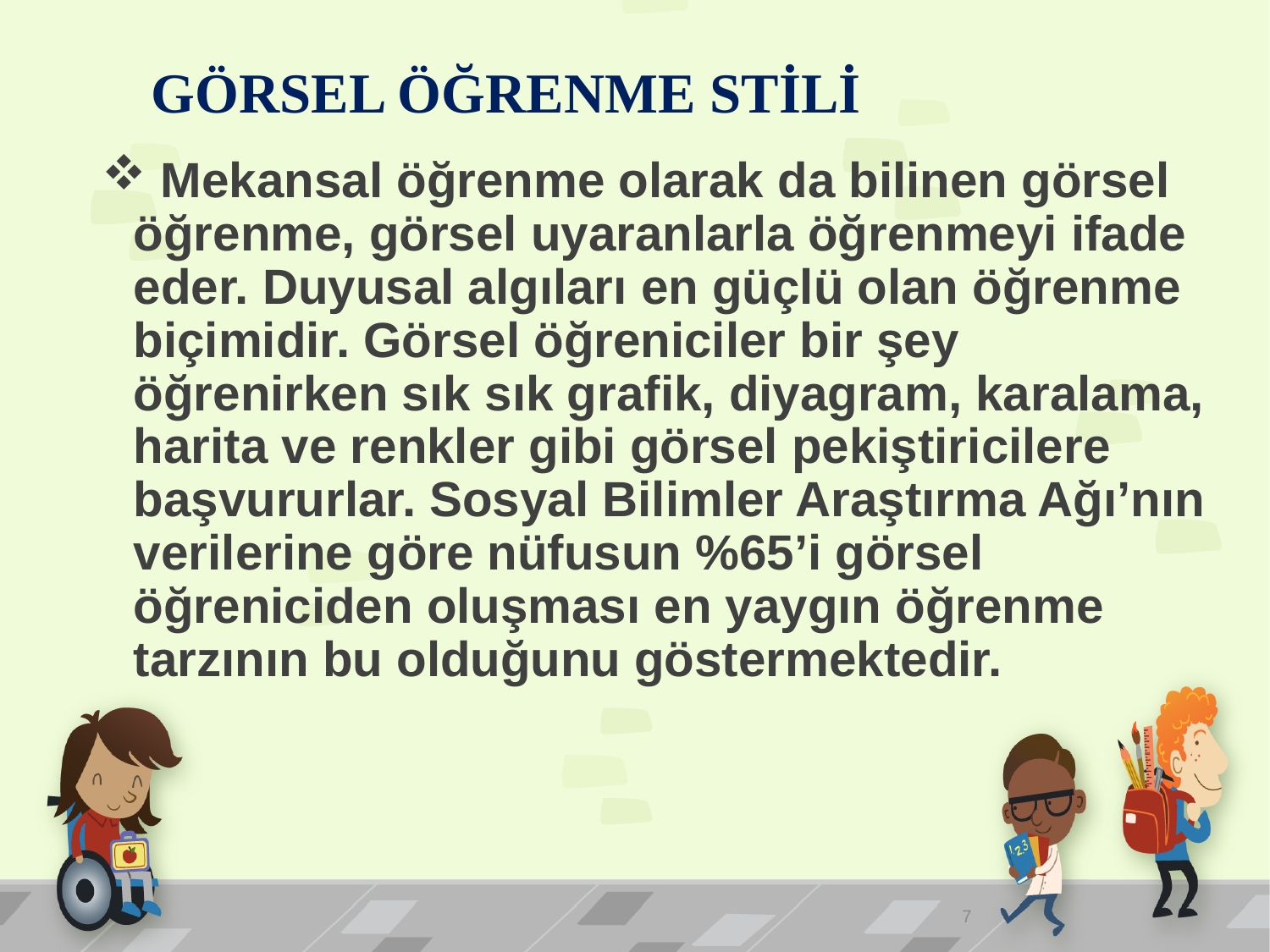

# GÖRSEL ÖĞRENME STİLİ
 Mekansal öğrenme olarak da bilinen görsel öğrenme, görsel uyaranlarla öğrenmeyi ifade eder. Duyusal algıları en güçlü olan öğrenme biçimidir. Görsel öğreniciler bir şey öğrenirken sık sık grafik, diyagram, karalama, harita ve renkler gibi görsel pekiştiricilere başvururlar. Sosyal Bilimler Araştırma Ağı’nın verilerine göre nüfusun %65’i görsel öğreniciden oluşması en yaygın öğrenme tarzının bu olduğunu göstermektedir.
7